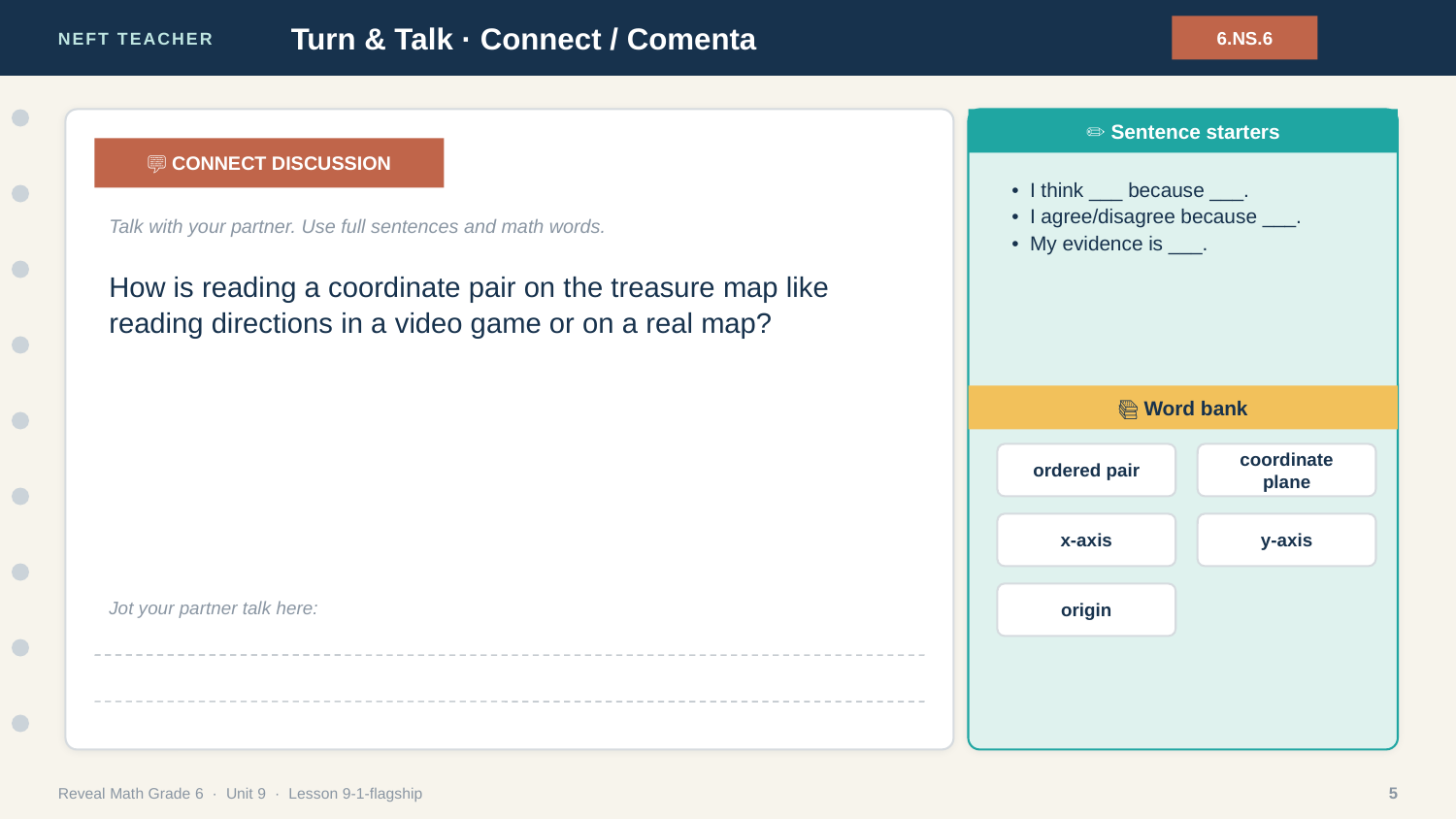

NEFT TEACHER
Turn & Talk · Connect / Comenta
6.NS.6

✏️ Sentence starters
💬 CONNECT DISCUSSION
•  I think ___ because ___.
•  I agree/disagree because ___.
•  My evidence is ___.

Talk with your partner. Use full sentences and math words.
How is reading a coordinate pair on the treasure map like reading directions in a video game or on a real map?

📚 Word bank

ordered pair
coordinate plane

x-axis
y-axis

origin
Jot your partner talk here:

Reveal Math Grade 6  ·  Unit 9  ·  Lesson 9-1-flagship
5